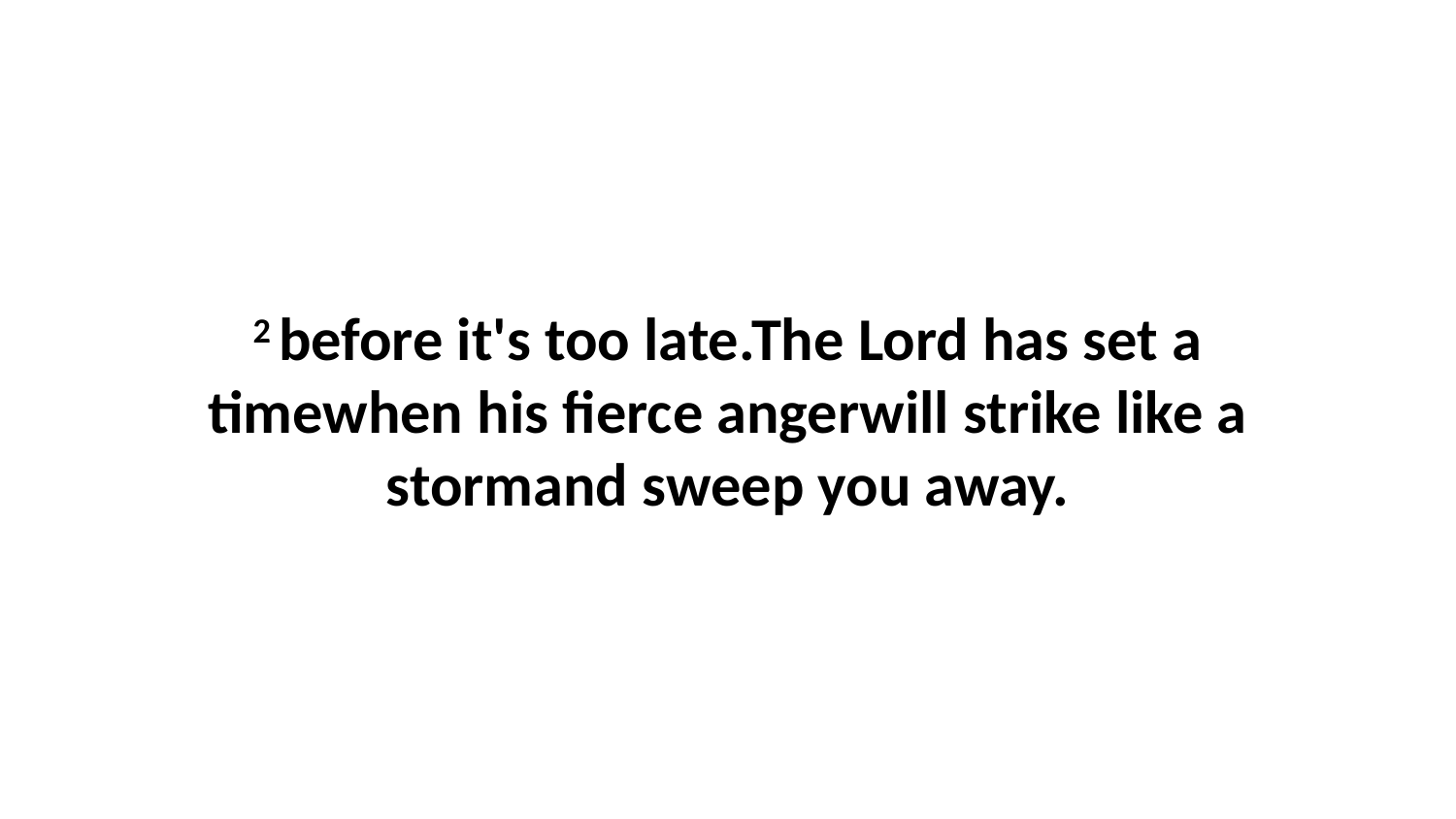

2 before it's too late.The Lord has set a timewhen his fierce angerwill strike like a stormand sweep you away.